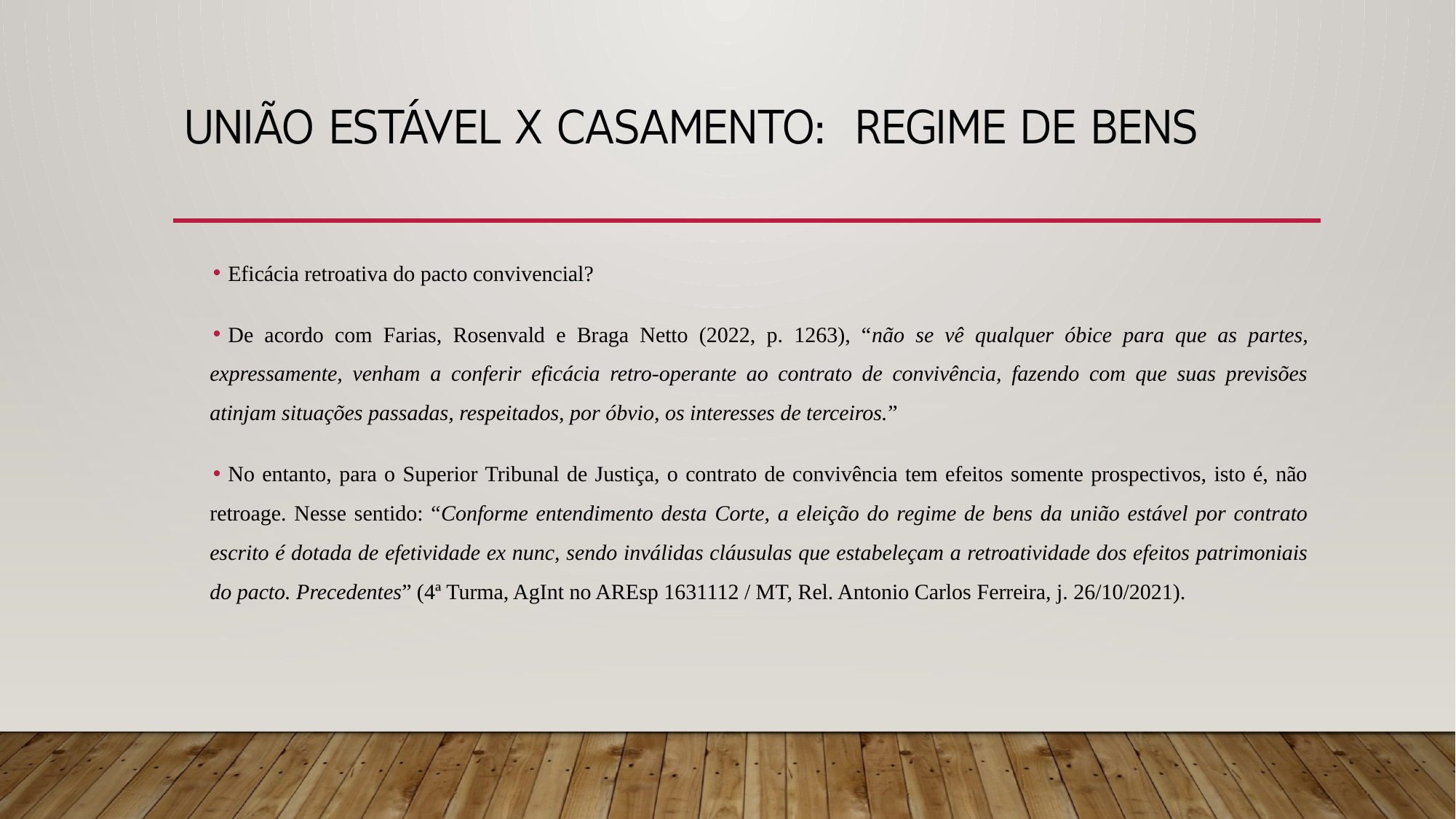

# UNIÃO ESTÁVEL x casamento:  regime de bens
Eficácia retroativa do pacto convivencial?
De acordo com Farias, Rosenvald e Braga Netto (2022, p. 1263), “não se vê qualquer óbice para que as partes, expressamente, venham a conferir eficácia retro-operante ao contrato de convivência, fazendo com que suas previsões atinjam situações passadas, respeitados, por óbvio, os interesses de terceiros.”
No entanto, para o Superior Tribunal de Justiça, o contrato de convivência tem efeitos somente prospectivos, isto é, não retroage. Nesse sentido: “Conforme entendimento desta Corte, a eleição do regime de bens da união estável por contrato escrito é dotada de efetividade ex nunc, sendo inválidas cláusulas que estabeleçam a retroatividade dos efeitos patrimoniais do pacto. Precedentes” (4ª Turma, AgInt no AREsp 1631112 / MT, Rel. Antonio Carlos Ferreira, j. 26/10/2021).